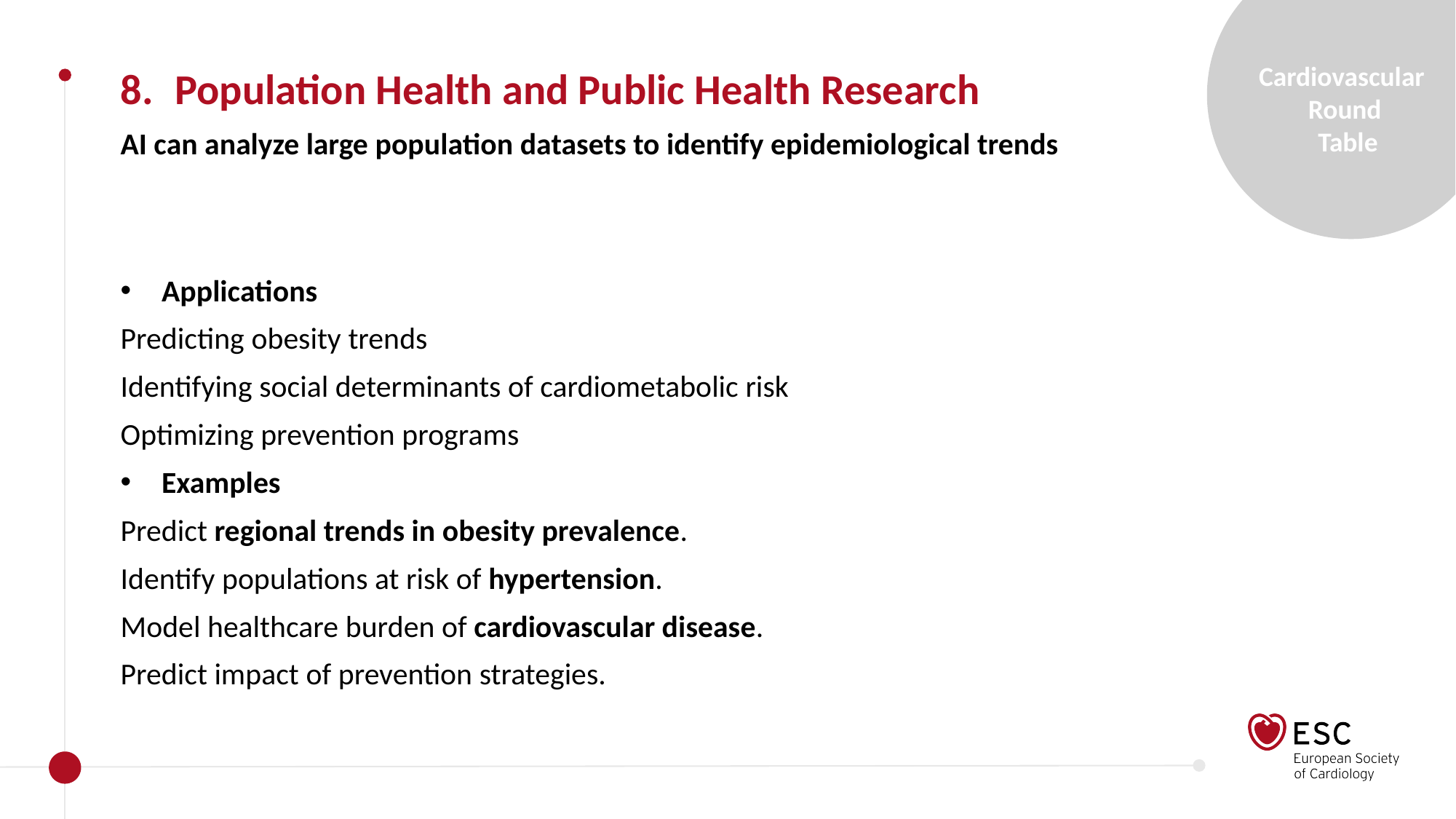

Population Health and Public Health Research
AI can analyze large population datasets to identify epidemiological trends

Applications
Predicting obesity trends
Identifying social determinants of cardiometabolic risk
Optimizing prevention programs
Examples
Predict regional trends in obesity prevalence.
Identify populations at risk of hypertension.
Model healthcare burden of cardiovascular disease.
Predict impact of prevention strategies.